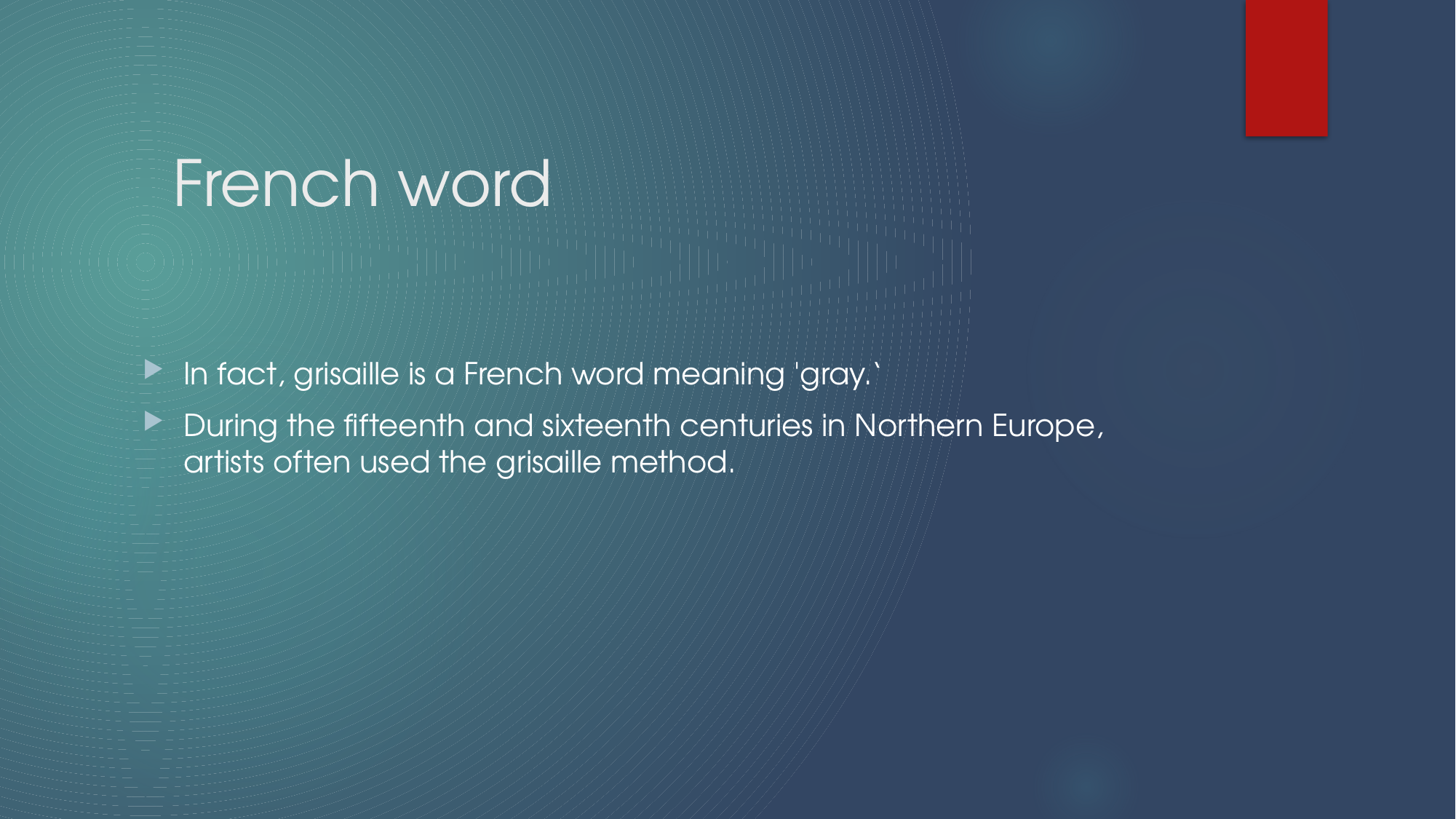

# French word
In fact, grisaille is a French word meaning 'gray.‘
During the fifteenth and sixteenth centuries in Northern Europe, artists often used the grisaille method.